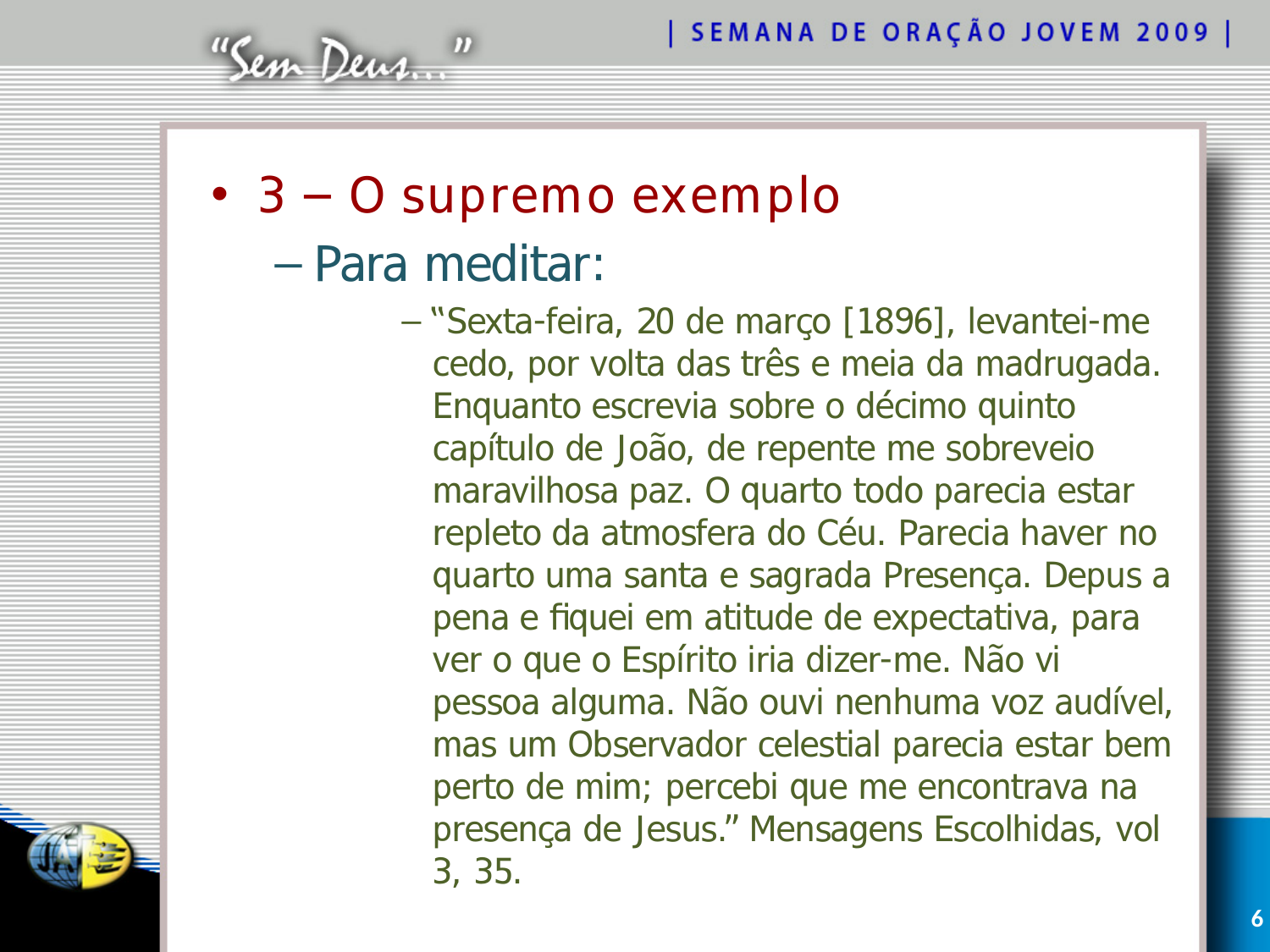

3 – O supremo exemplo
Para meditar:
“Sexta-feira, 20 de março [1896], levantei-me cedo, por volta das três e meia da madrugada. Enquanto escrevia sobre o décimo quinto capítulo de João, de repente me sobreveio maravilhosa paz. O quarto todo parecia estar repleto da atmosfera do Céu. Parecia haver no quarto uma santa e sagrada Presença. Depus a pena e fiquei em atitude de expectativa, para ver o que o Espírito iria dizer-me. Não vi pessoa alguma. Não ouvi nenhuma voz audível, mas um Observador celestial parecia estar bem perto de mim; percebi que me encontrava na presença de Jesus.” Mensagens Escolhidas, vol 3, 35.
6